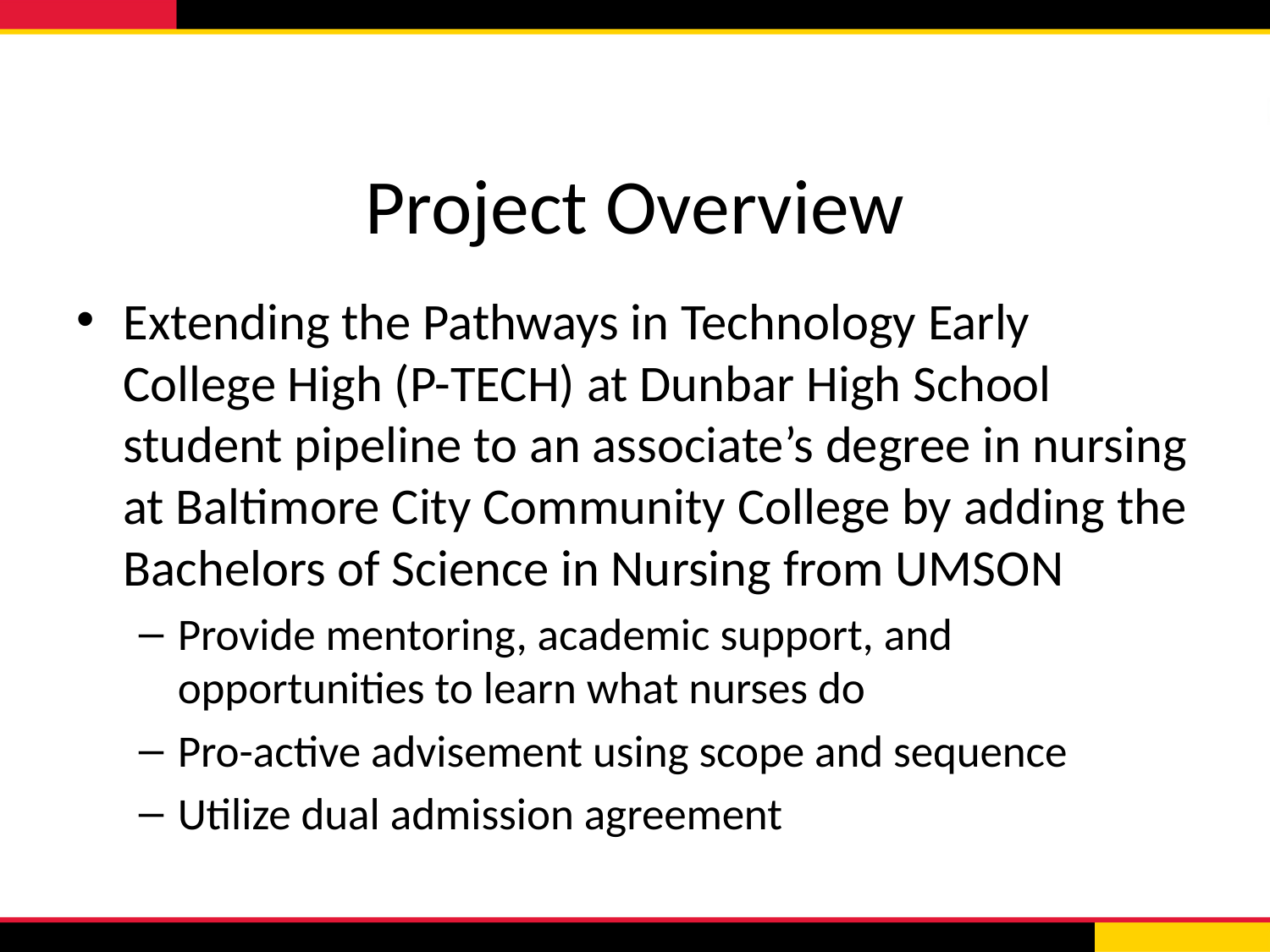

# Project Overview
Extending the Pathways in Technology Early College High (P-TECH) at Dunbar High School student pipeline to an associate’s degree in nursing at Baltimore City Community College by adding the Bachelors of Science in Nursing from UMSON
Provide mentoring, academic support, and opportunities to learn what nurses do
Pro-active advisement using scope and sequence
Utilize dual admission agreement